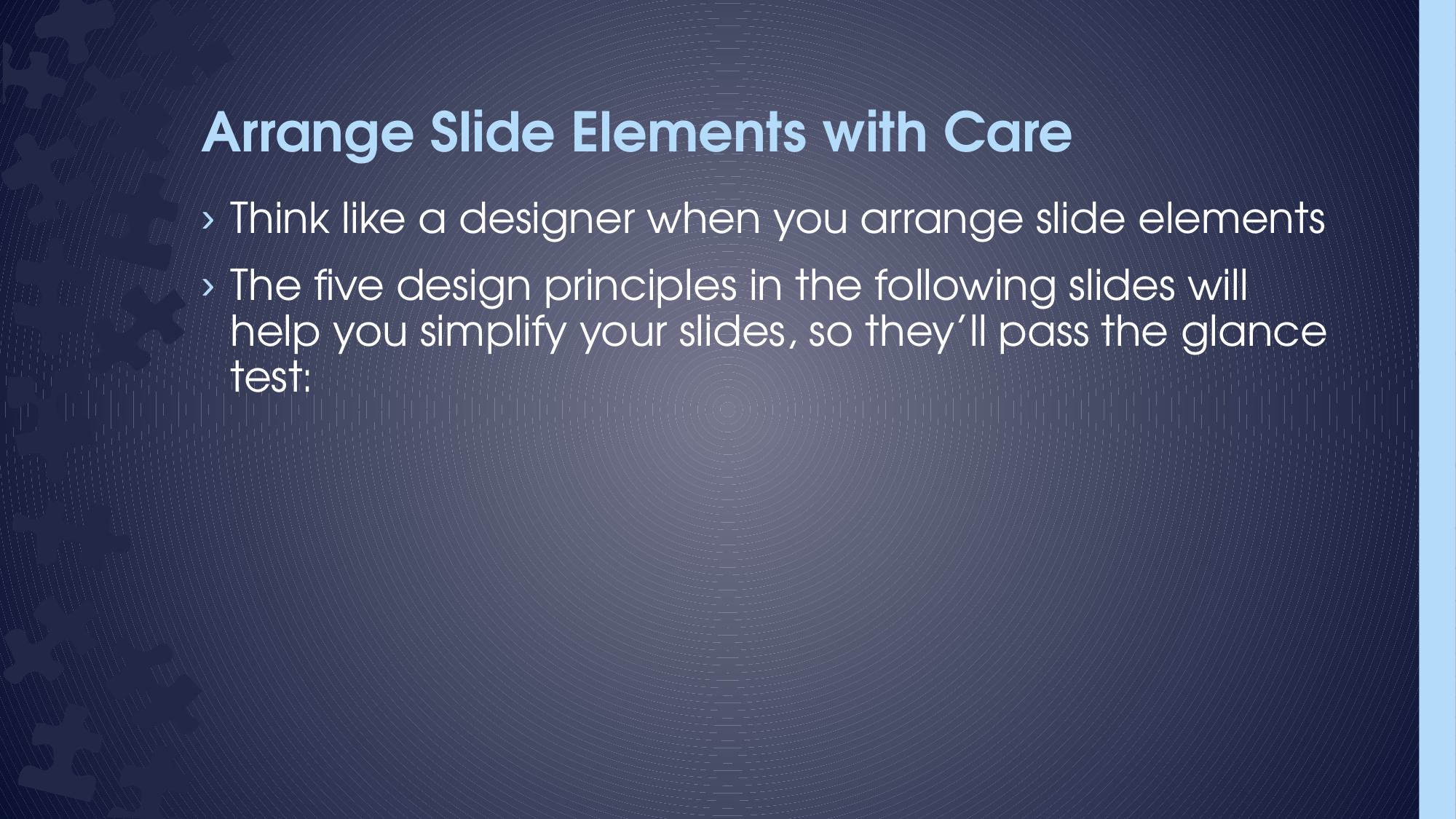

# Arrange Slide Elements with Care
Think like a designer when you arrange slide elements
The five design principles in the following slides will help you simplify your slides, so they’ll pass the glance test: